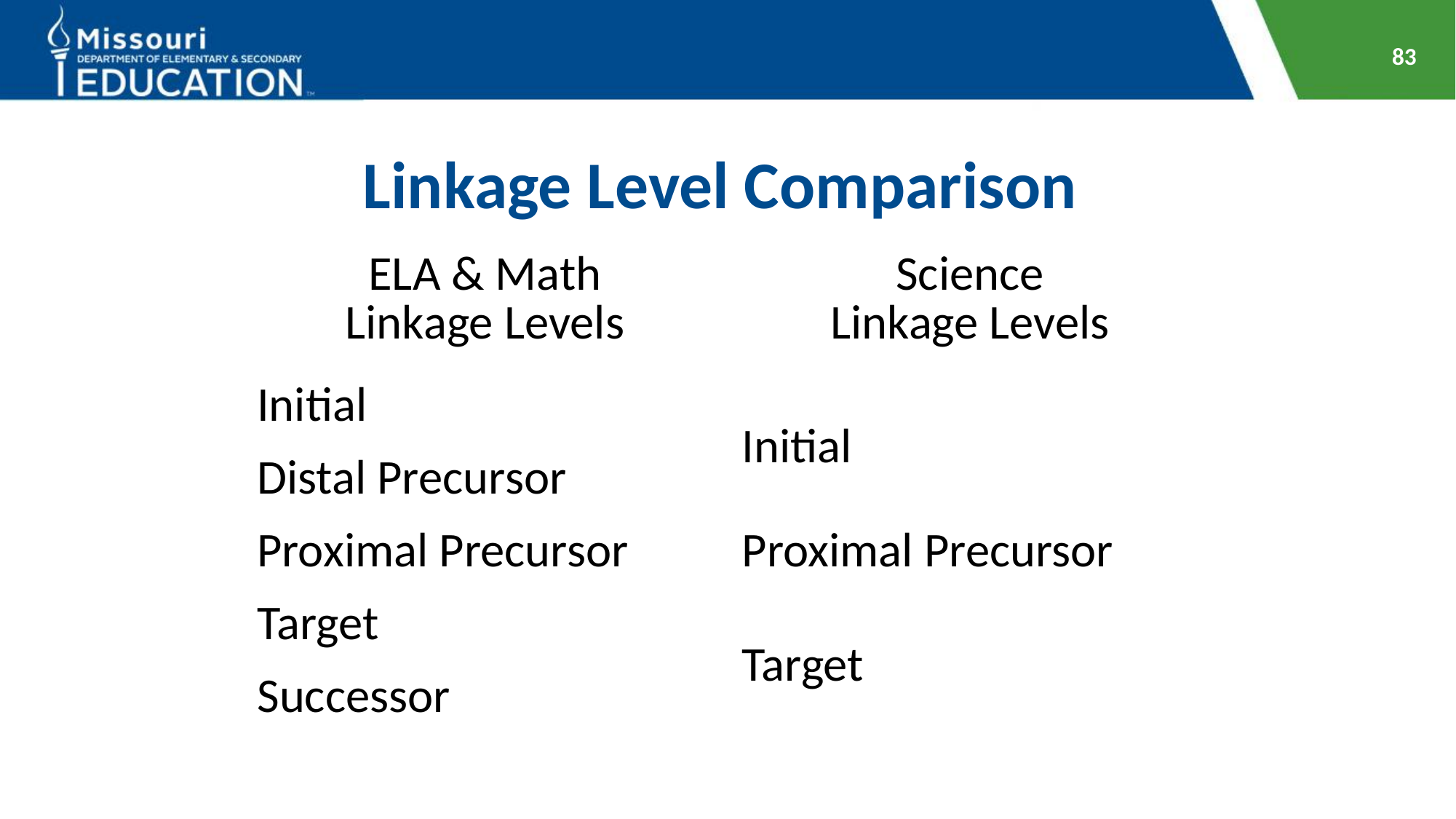

83
# Linkage Level Comparison
| ELA & Math Linkage Levels | Science Linkage Levels |
| --- | --- |
| Initial | Initial |
| Distal Precursor |  |
| Proximal Precursor | Proximal Precursor |
| Target | Target |
| Successor |  |